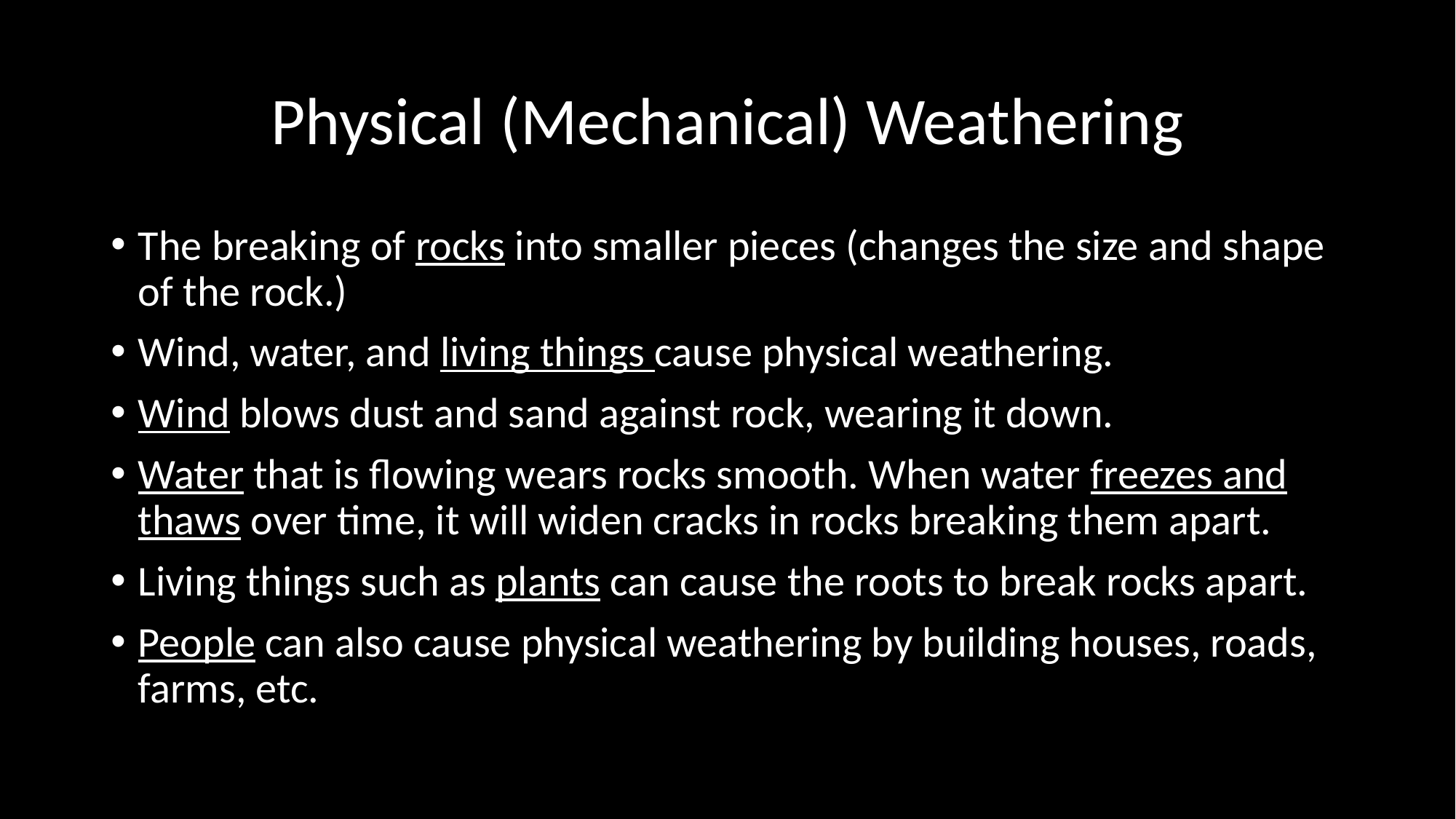

# Physical (Mechanical) Weathering
The breaking of rocks into smaller pieces (changes the size and shape of the rock.)
Wind, water, and living things cause physical weathering.
Wind blows dust and sand against rock, wearing it down.
Water that is flowing wears rocks smooth. When water freezes and thaws over time, it will widen cracks in rocks breaking them apart.
Living things such as plants can cause the roots to break rocks apart.
People can also cause physical weathering by building houses, roads, farms, etc.